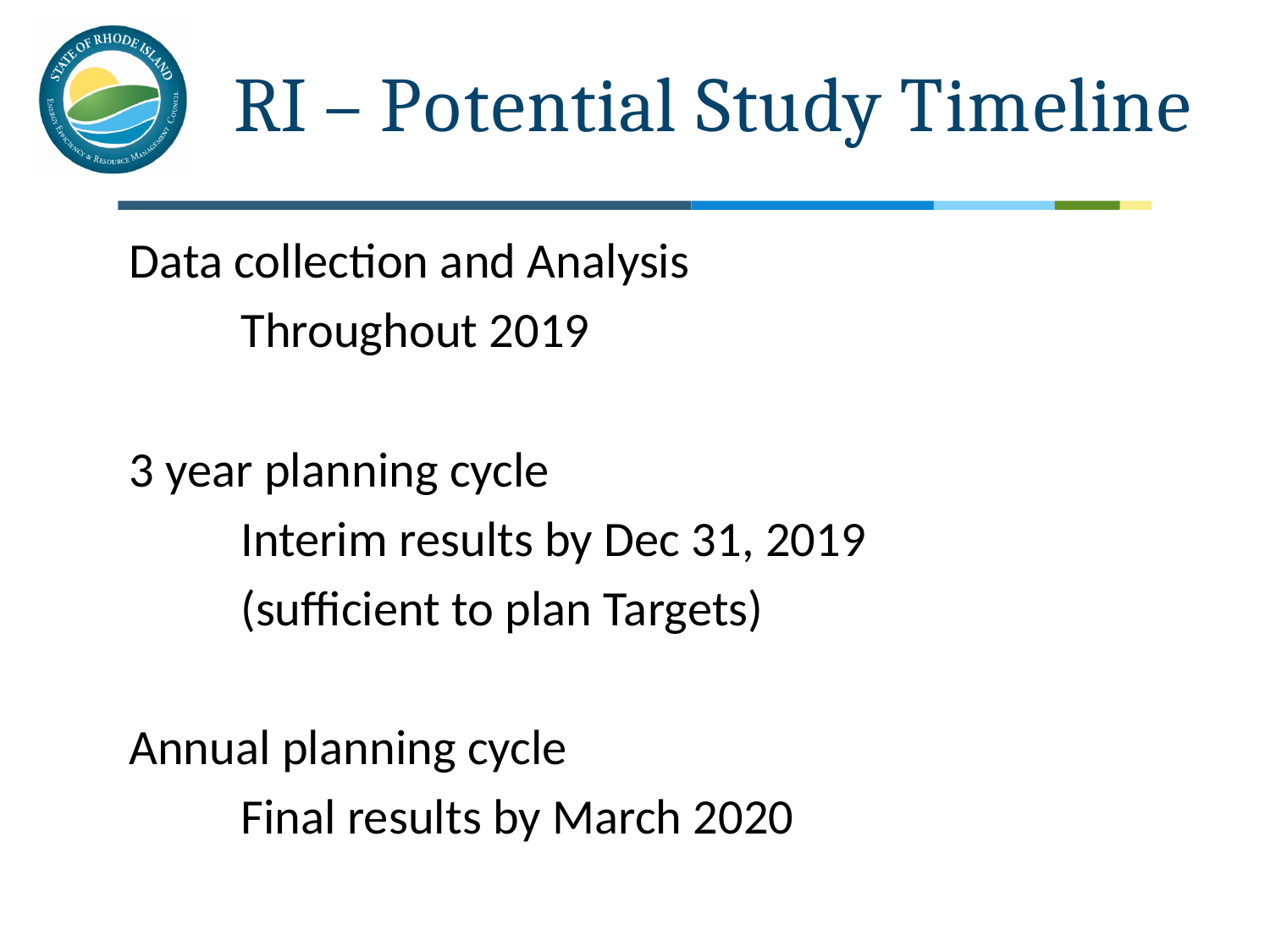

# RI – Potential Study Timeline
Data collection and Analysis
	Throughout 2019

3 year planning cycle
	Interim results by Dec 31, 2019
	(sufficient to plan Targets)

Annual planning cycle
	Final results by March 2020